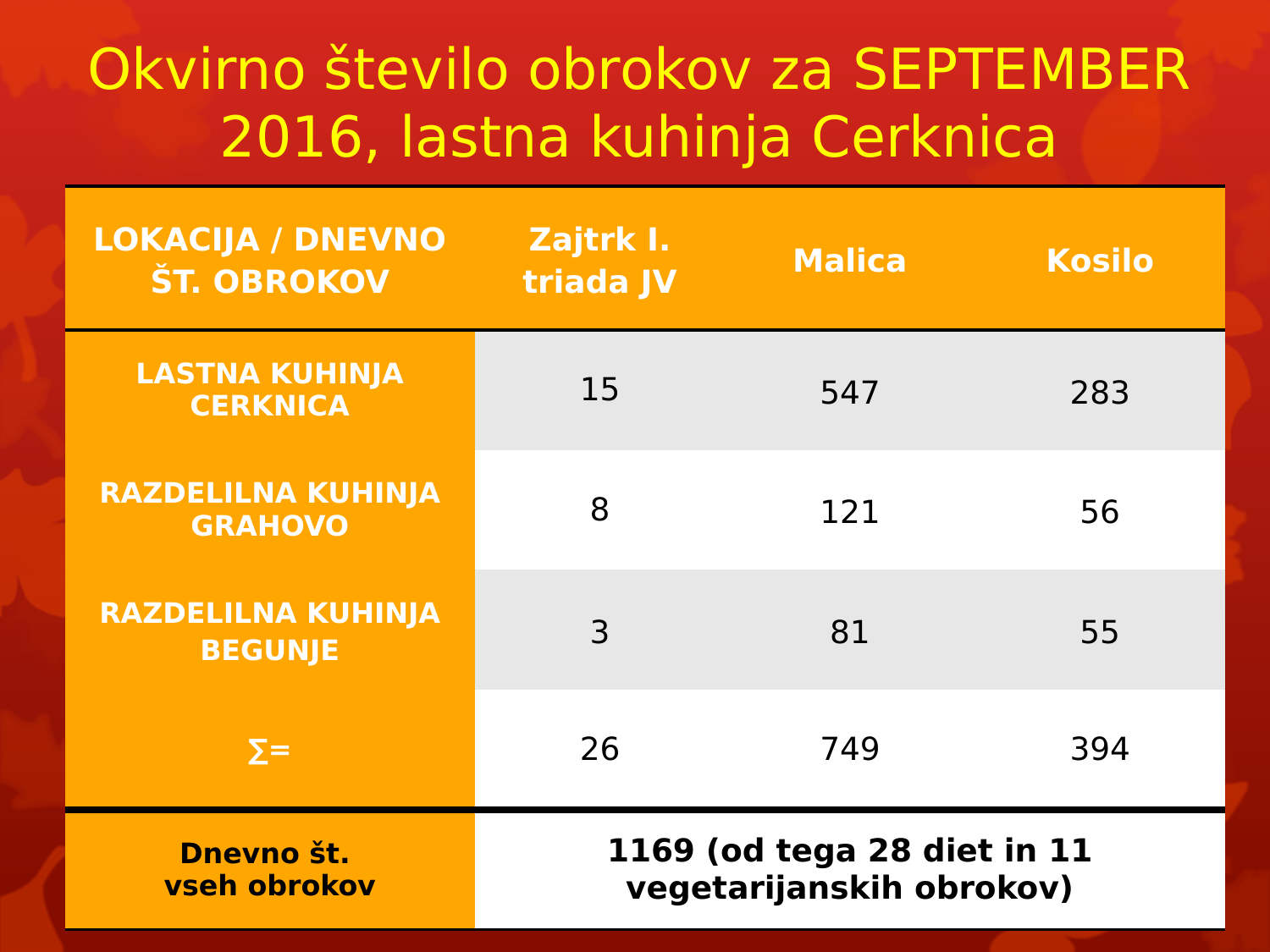

# Okvirno število obrokov za SEPTEMBER 2016, lastna kuhinja Cerknica
| LOKACIJA / DNEVNO ŠT. OBROKOV | Zajtrk I. triada JV | Malica | Kosilo |
| --- | --- | --- | --- |
| LASTNA KUHINJA CERKNICA | 15 | 547 | 283 |
| RAZDELILNA KUHINJA GRAHOVO | 8 | 121 | 56 |
| RAZDELILNA KUHINJA BEGUNJE | 3 | 81 | 55 |
| ∑= | 26 | 749 | 394 |
| Dnevno št. vseh obrokov | 1169 (od tega 28 diet in 11 vegetarijanskih obrokov) |  |  |